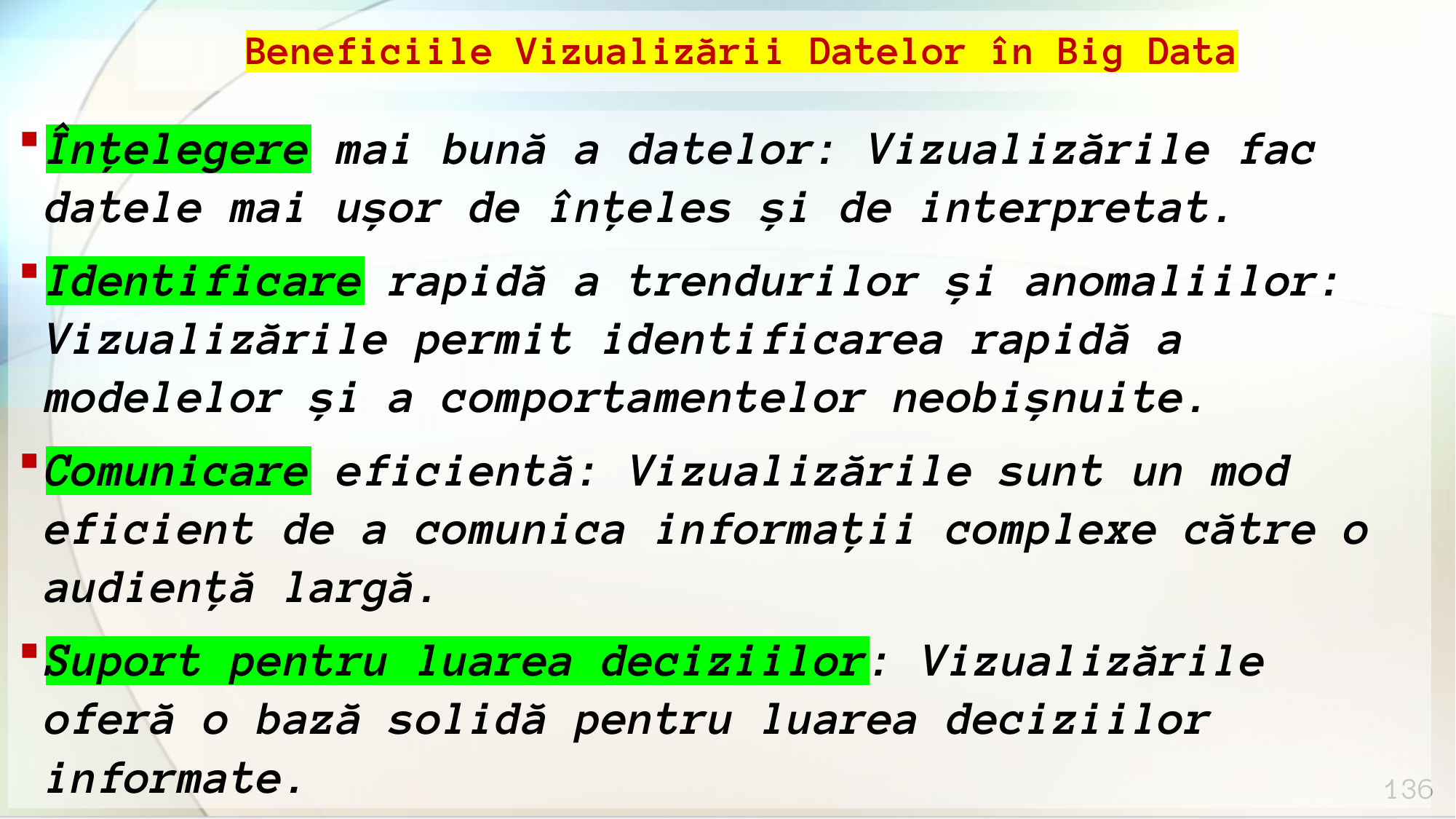

# Beneficiile Vizualizării Datelor în Big Data
Înțelegere mai bună a datelor: Vizualizările fac datele mai ușor de înțeles și de interpretat.
Identificare rapidă a trendurilor și anomaliilor: Vizualizările permit identificarea rapidă a modelelor și a comportamentelor neobișnuite.
Comunicare eficientă: Vizualizările sunt un mod eficient de a comunica informații complexe către o audiență largă.
Suport pentru luarea deciziilor: Vizualizările oferă o bază solidă pentru luarea deciziilor informate.

136